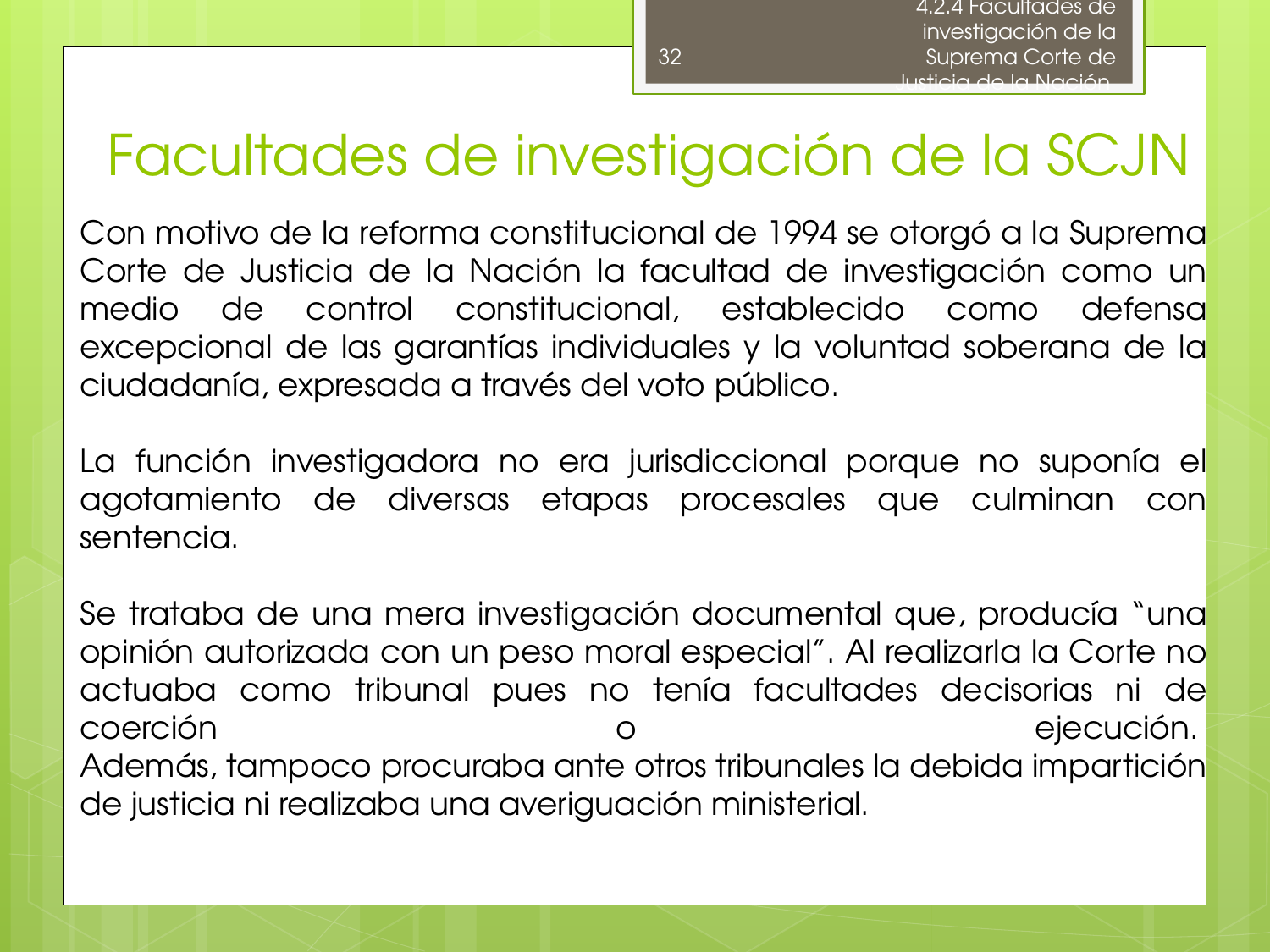

32
4.2.4 Facultades de investigación de la Suprema Corte de Justicia de la Nación

# Facultades de investigación de la SCJN
Con motivo de la reforma constitucional de 1994 se otorgó a la Suprema Corte de Justicia de la Nación la facultad de investigación como un medio de control constitucional, establecido como defensa excepcional de las garantías individuales y la voluntad soberana de la ciudadanía, expresada a través del voto público.

La función investigadora no era jurisdiccional porque no suponía el agotamiento de diversas etapas procesales que culminan con sentencia.
Se trataba de una mera investigación documental que, producía “una opinión autorizada con un peso moral especial”. Al realizarla la Corte no actuaba como tribunal pues no tenía facultades decisorias ni de coerción o ejecución. 
Además, tampoco procuraba ante otros tribunales la debida impartición de justicia ni realizaba una averiguación ministerial.